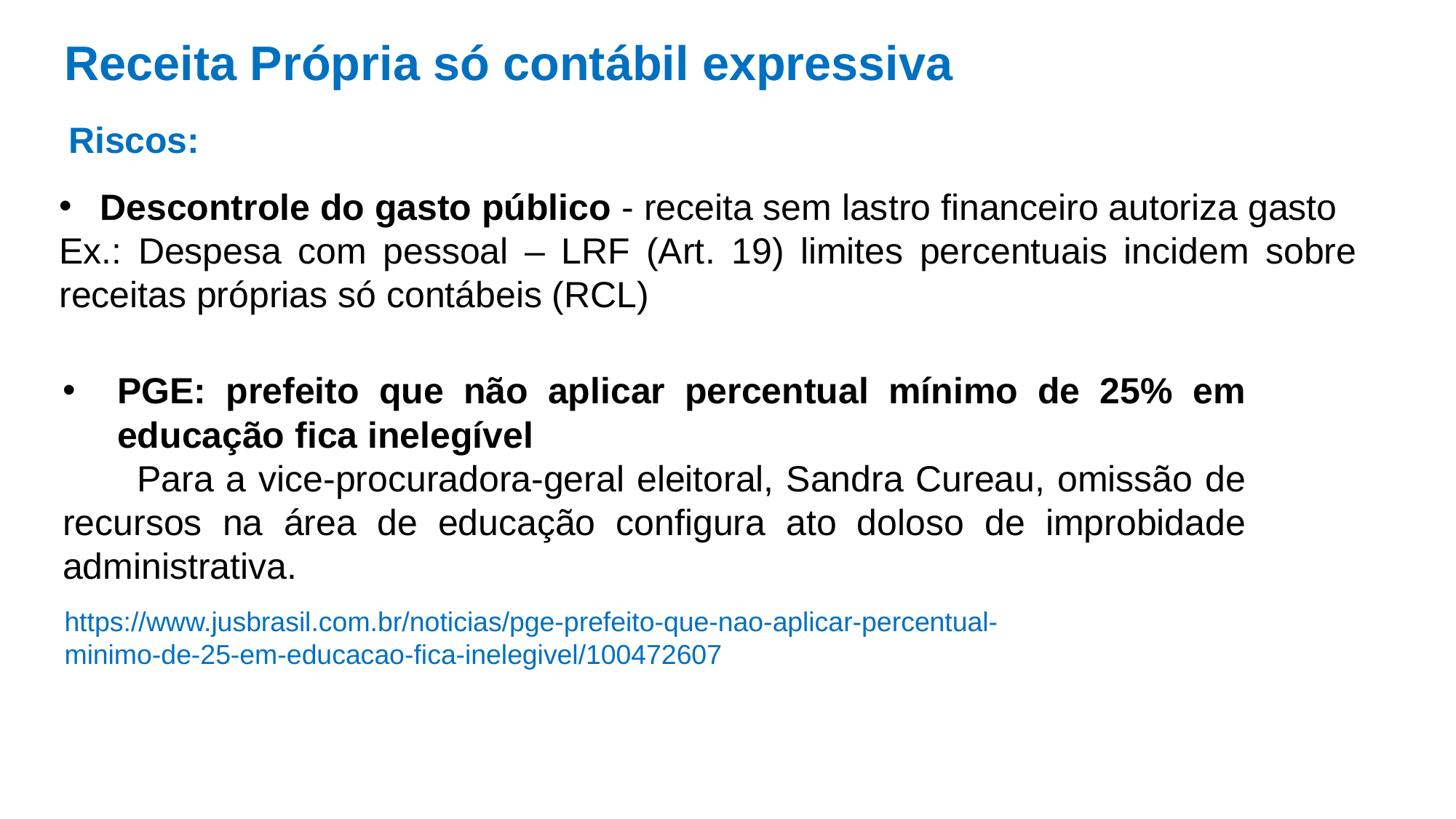

Receita Própria só contábil expressiva
Riscos:
Descontrole do gasto público - receita sem lastro financeiro autoriza gasto
Ex.: Despesa com pessoal – LRF (Art. 19) limites percentuais incidem sobre receitas próprias só contábeis (RCL)
PGE: prefeito que não aplicar percentual mínimo de 25% em educação fica inelegível
      Para a vice-procuradora-geral eleitoral, Sandra Cureau, omissão de recursos na área de educação configura ato doloso de improbidade administrativa.

https://www.jusbrasil.com.br/noticias/pge-prefeito-que-nao-aplicar-percentual-minimo-de-25-em-educacao-fica-inelegivel/100472607